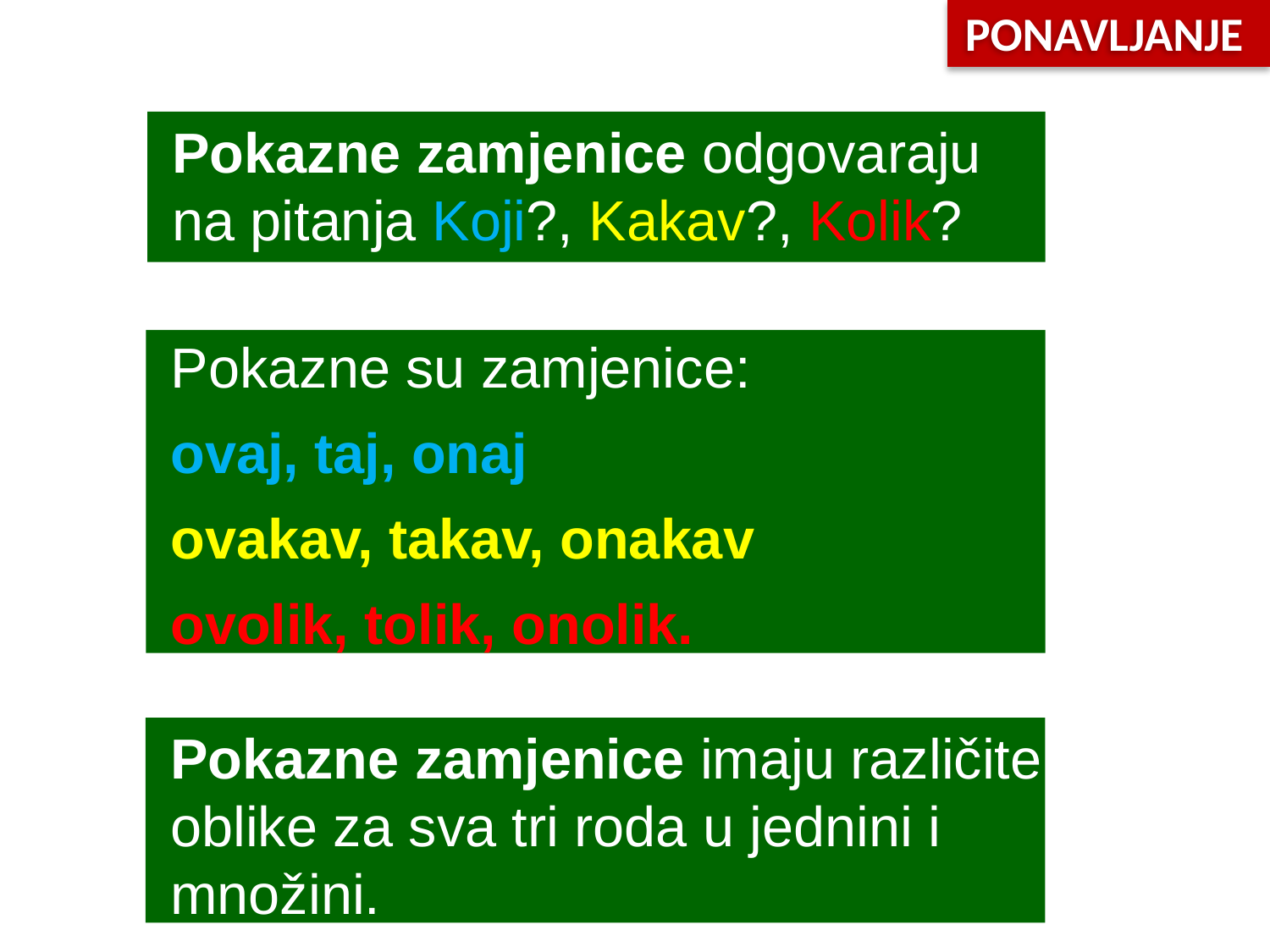

PONAVLJANJE

Pokazne zamjenice odgovaraju na pitanja Koji?, Kakav?, Kolik?
Pokazne su zamjenice:
ovaj, taj, onaj
ovakav, takav, onakav
ovolik, tolik, onolik.

Pokazne zamjenice imaju različite oblike za sva tri roda u jednini i množini.